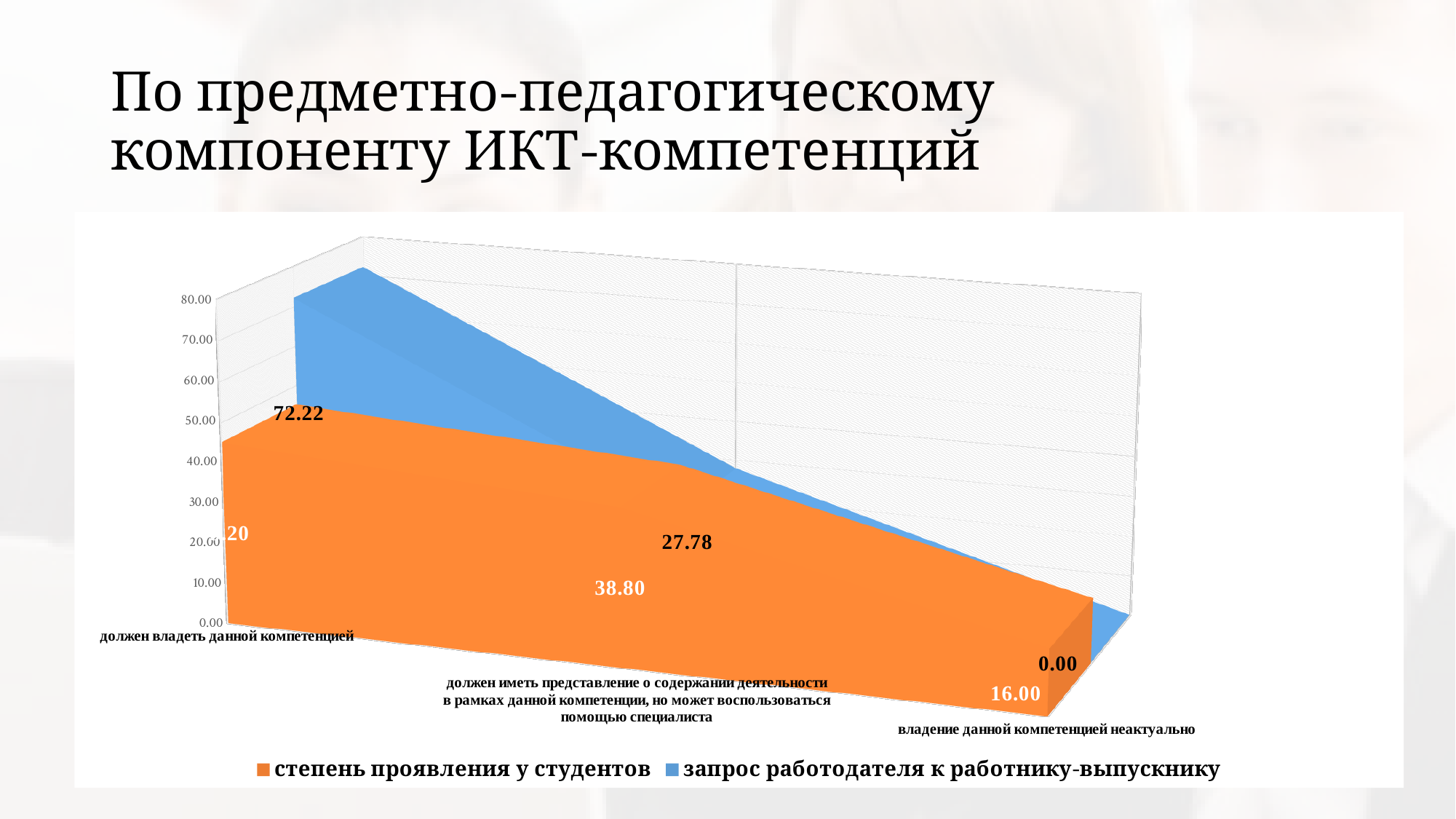

# По предметно-педагогическому компоненту ИКТ-компетенций

[unsupported chart]